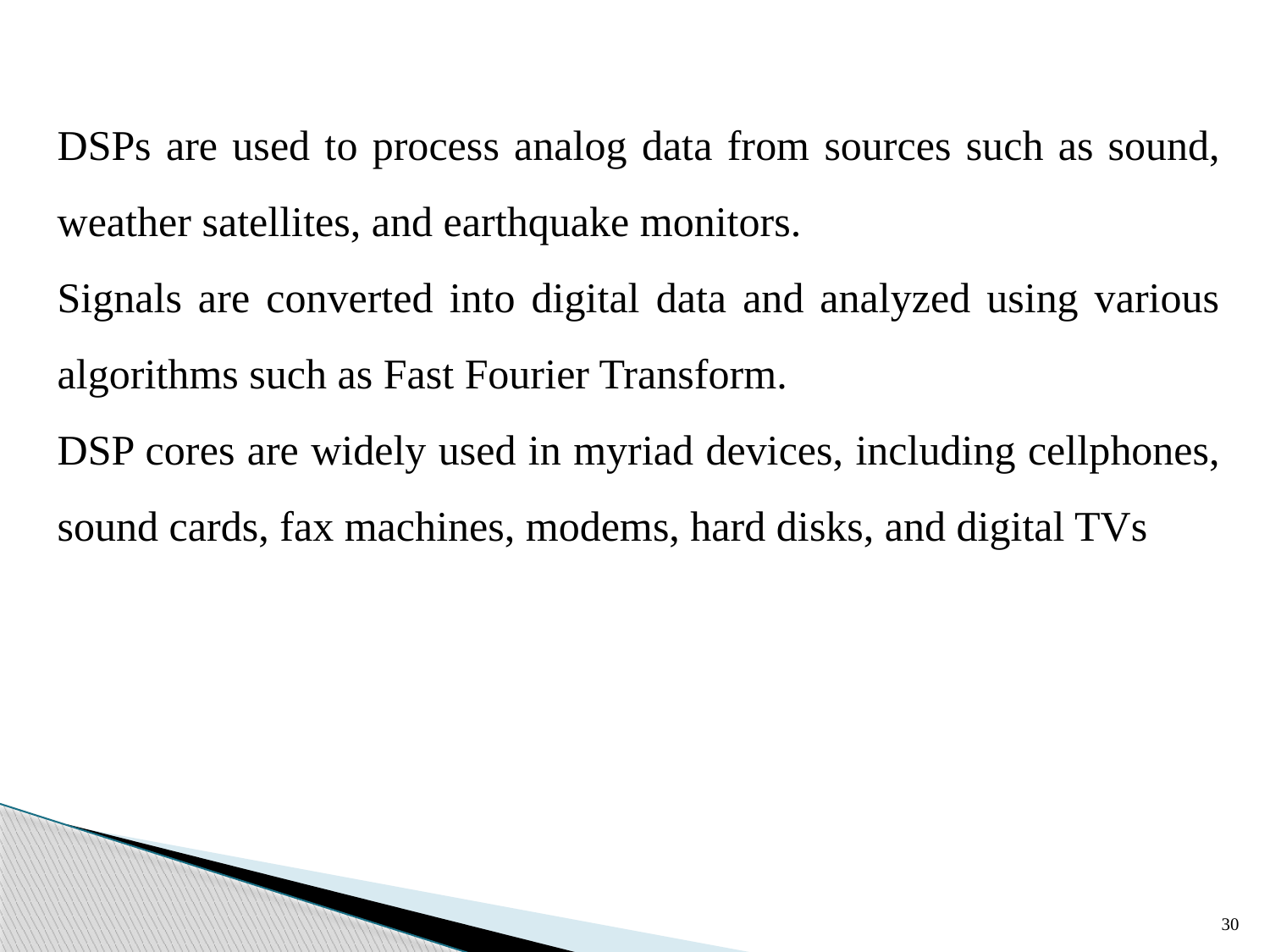

DSPs are used to process analog data from sources such as sound, weather satellites, and earthquake monitors.
Signals are converted into digital data and analyzed using various algorithms such as Fast Fourier Transform.
DSP cores are widely used in myriad devices, including cellphones, sound cards, fax machines, modems, hard disks, and digital TVs
30